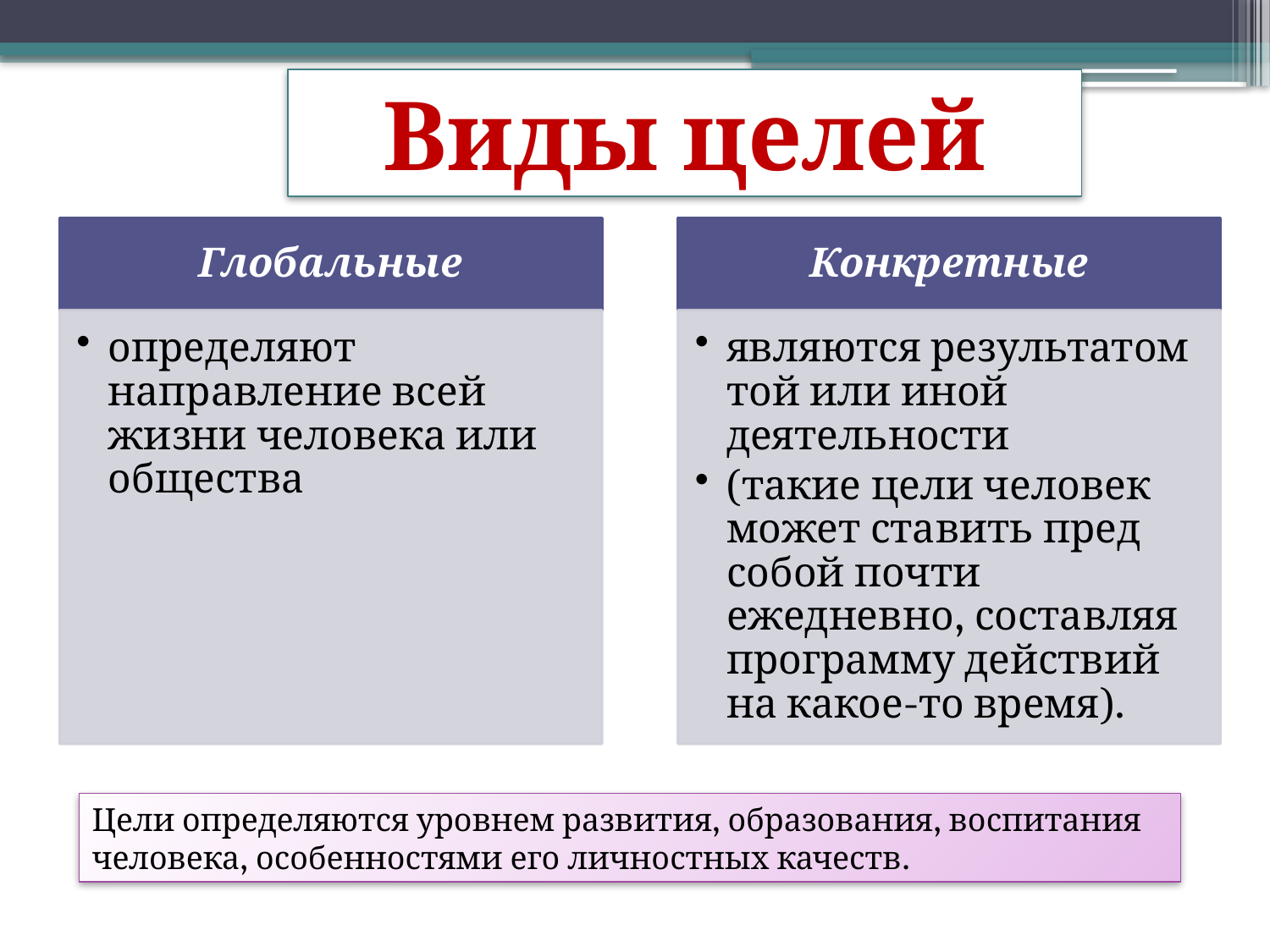

Виды целей
Глобальные
определяют направление всей жизни человека или общества
Конкретные
являются результатом той или иной деятельности
(такие цели человек может ставить пред собой почти ежедневно, составляя программу действий на какое-то время).
Цели определяются уровнем развития, образования, воспитания человека, особенностями его личностных качеств.